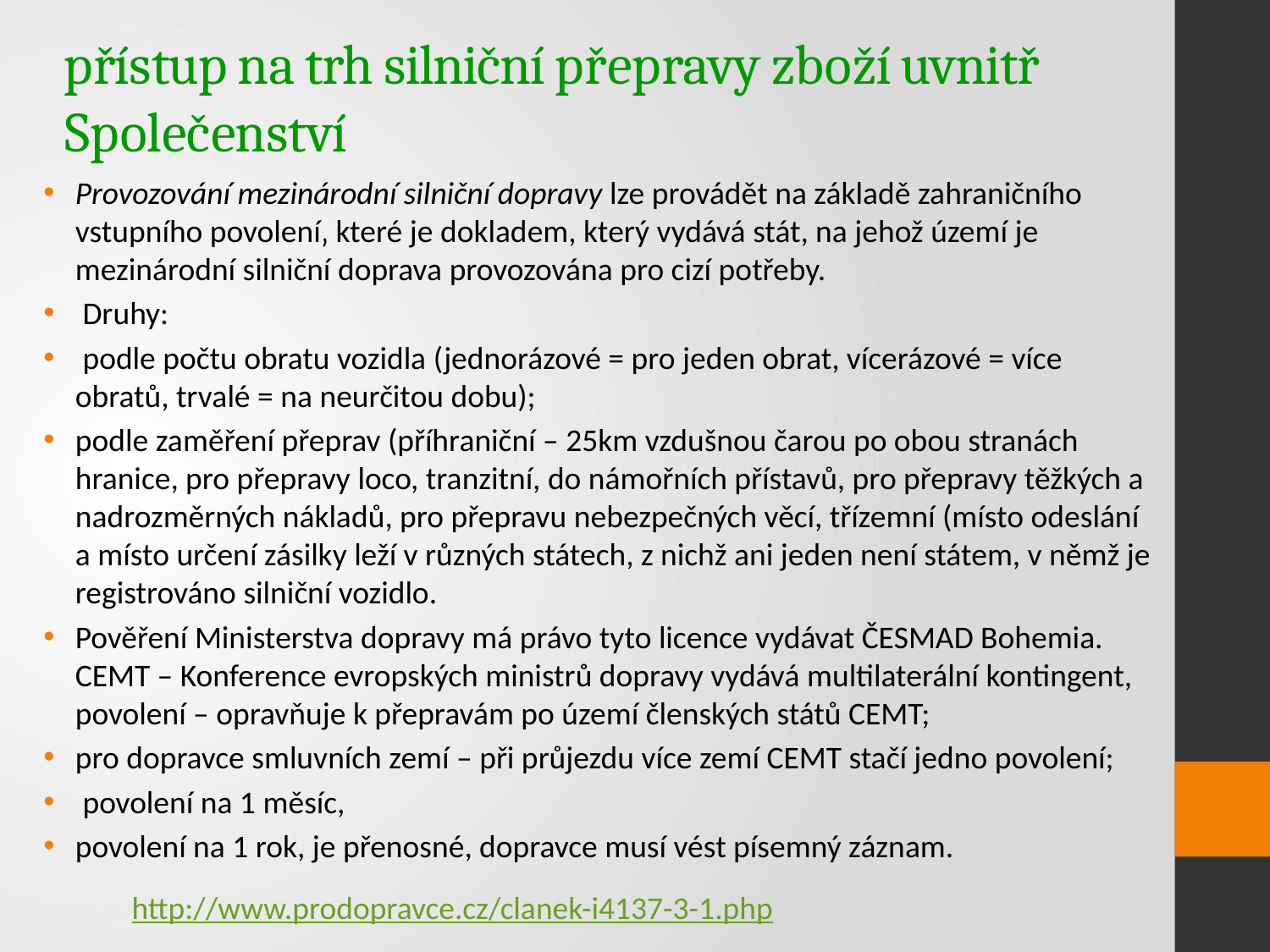

# přístup na trh silniční přepravy zboží uvnitř Společenství
Provozování mezinárodní silniční dopravy lze provádět na základě zahraničního vstupního povolení‚ které je dokladem, který vydává stát, na jehož území je mezinárodní silniční doprava provozována pro cizí potřeby.
 Druhy:
 podle počtu obratu vozidla (jednorázové = pro jeden obrat, vícerázové = více obratů, trvalé = na neurčitou dobu);
podle zaměření přeprav (příhraniční – 25km vzdušnou čarou po obou stranách hranice, pro přepravy loco, tranzitní, do námořních přístavů, pro přepravy těžkých a nadrozměrných nákladů, pro přepravu nebezpečných věcí, třízemní (místo odeslání a místo určení zásilky leží v různých státech, z nichž ani jeden není státem, v němž je registrováno silniční vozidlo.
Pověření Ministerstva dopravy má právo tyto licence vydávat ČESMAD Bohemia. CEMT – Konference evropských ministrů dopravy vydává multilaterální kontingent, povolení – opravňuje k přepravám po území členských států CEMT;
pro dopravce smluvních zemí – při průjezdu více zemí CEMT stačí jedno povolení;
 povolení na 1 měsíc,
povolení na 1 rok, je přenosné, dopravce musí vést písemný záznam.
http://www.prodopravce.cz/clanek-i4137-3-1.php